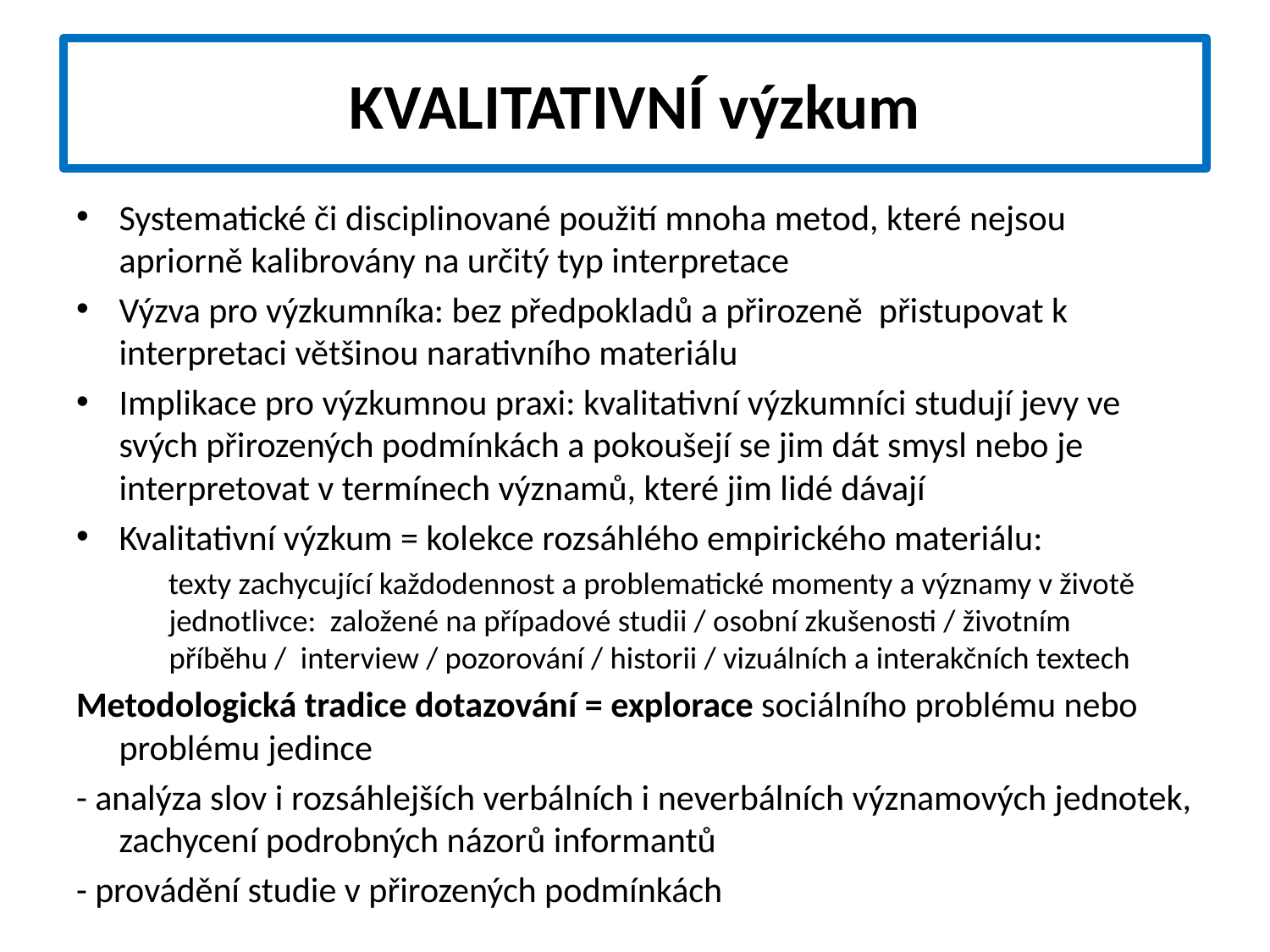

# KVALITATIVNÍ výzkum
Systematické či disciplinované použití mnoha metod, které nejsou apriorně kalibrovány na určitý typ interpretace
Výzva pro výzkumníka: bez předpokladů a přirozeně  přistupovat k interpretaci většinou narativního materiálu
Implikace pro výzkumnou praxi: kvalitativní výzkumníci studují jevy ve svých přirozených podmínkách a pokoušejí se jim dát smysl nebo je interpretovat v termínech významů, které jim lidé dávají
Kvalitativní výzkum = kolekce rozsáhlého empirického materiálu:
     texty zachycující každodennost a problematické momenty a významy v životě jednotlivce:  založené na případové studii / osobní zkušenosti / životním příběhu /  interview / pozorování / historii / vizuálních a interakčních textech
Metodologická tradice dotazování = explorace sociálního problému nebo problému jedince
- analýza slov i rozsáhlejších verbálních i neverbálních významových jednotek, zachycení podrobných názorů informantů
- provádění studie v přirozených podmínkách